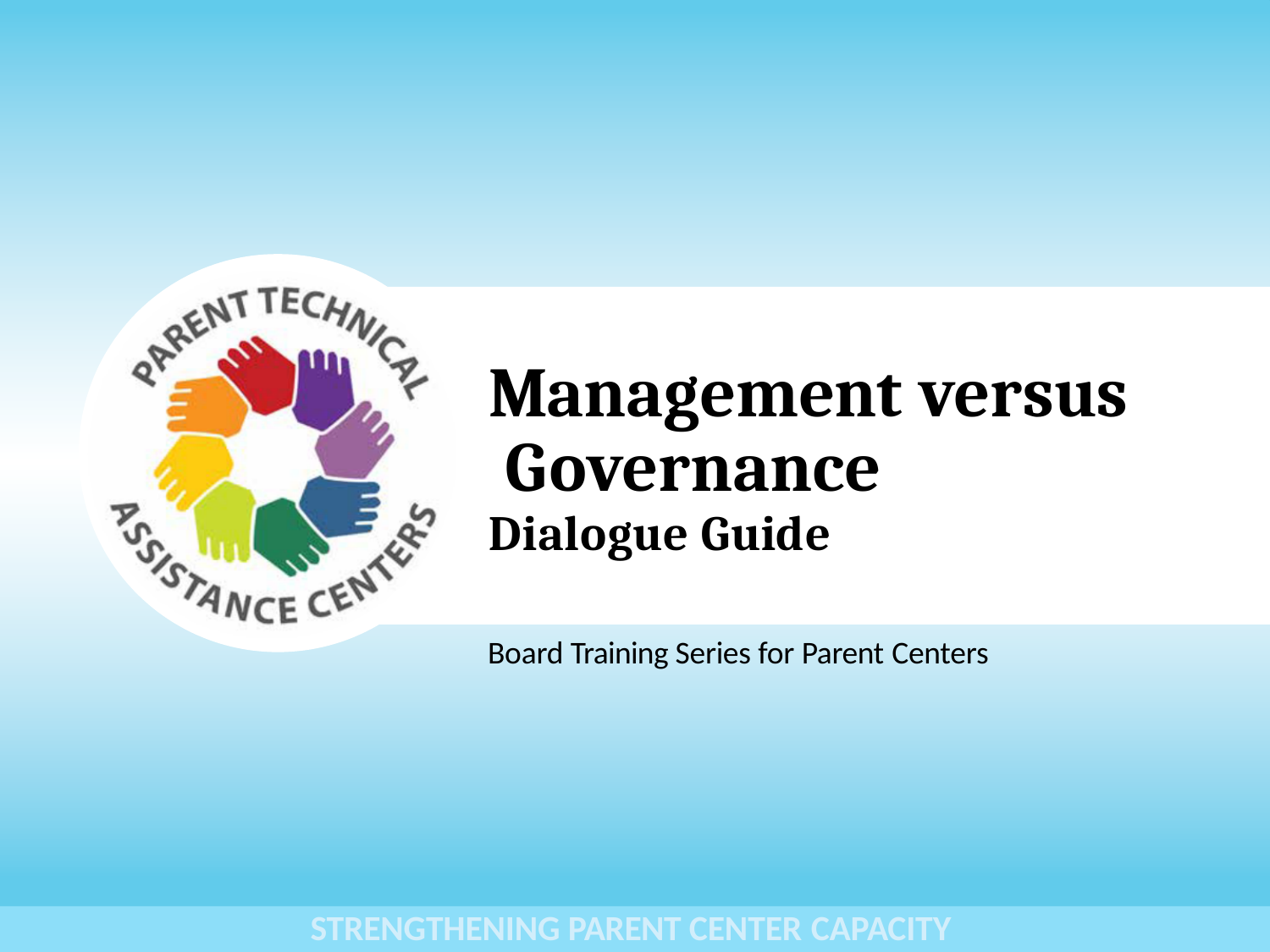

# Management versus  Governance
Dialogue Guide
Board Training Series for Parent Centers
STRENGTHENING PARENT CENTER CAPACITY